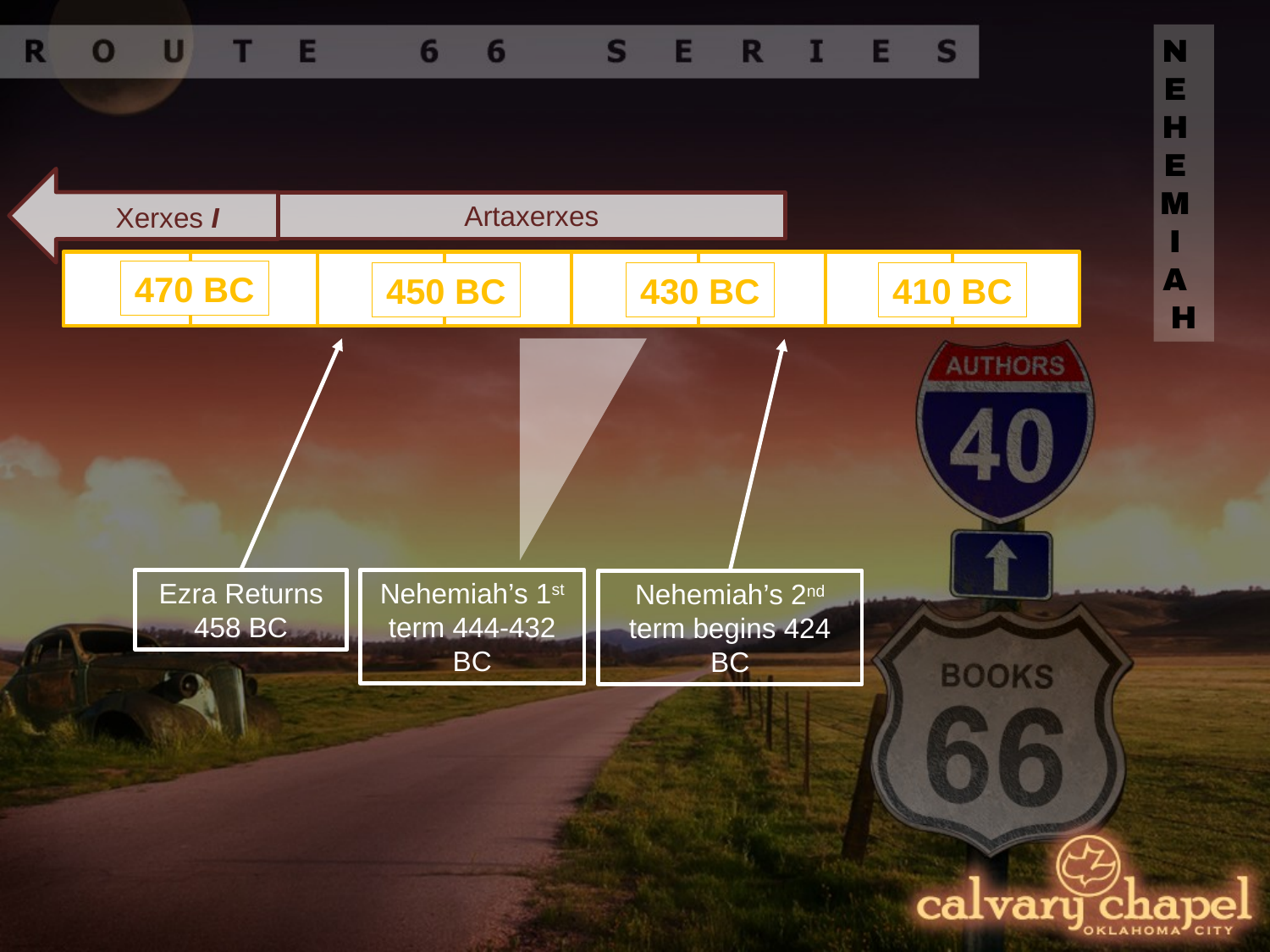

NEHEMIAH

Xerxes I
Artaxerxes

470 BC
450 BC
430 BC
410 BC

Nehemiah’s 1st term 444-432 BC
Ezra Returns
458 BC
Nehemiah’s 2nd term begins 424 BC